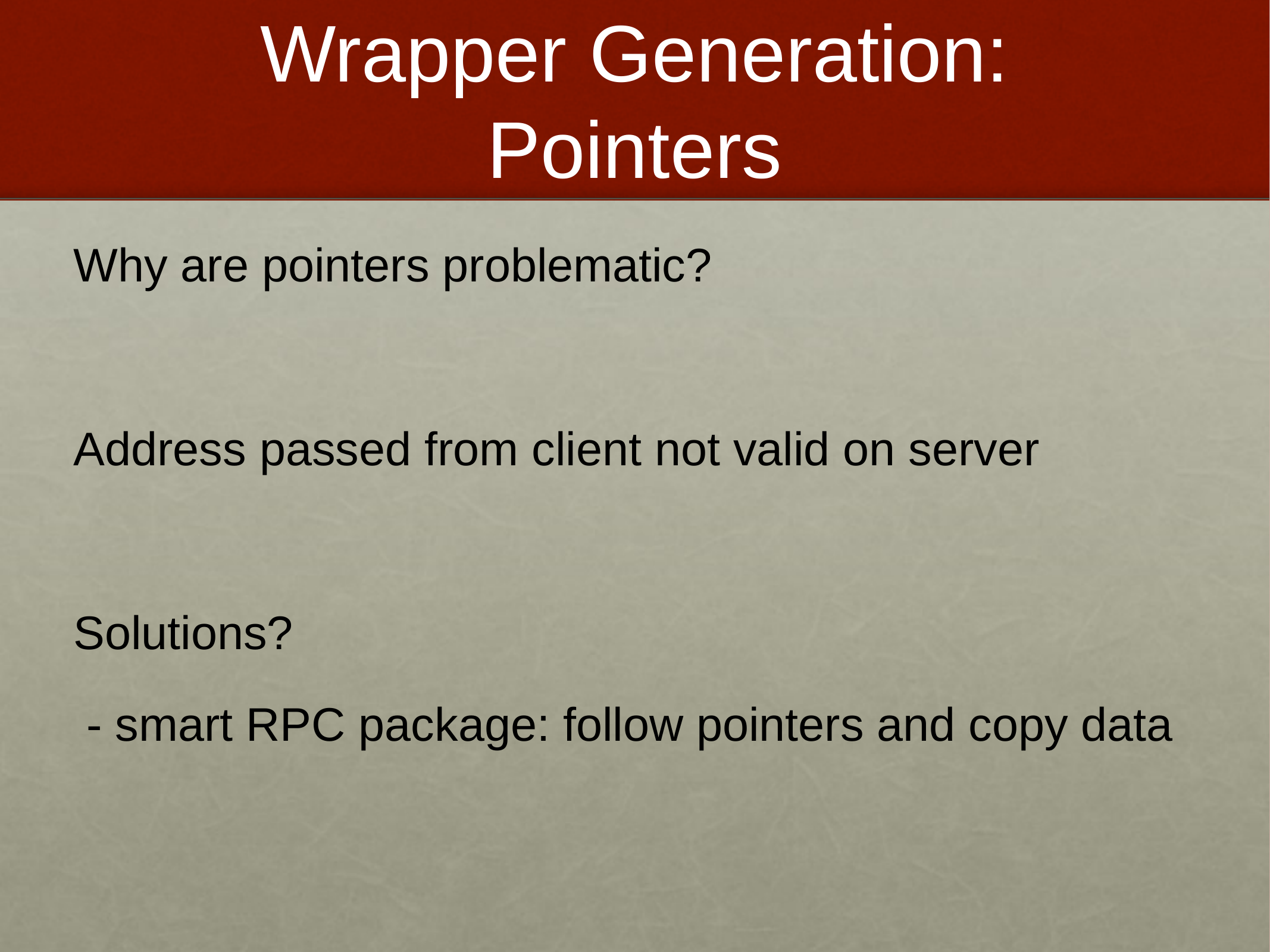

# Wrapper Generation: Pointers
Why are pointers problematic?

Address passed from client not valid on server

Solutions?
 - smart RPC package: follow pointers and copy data